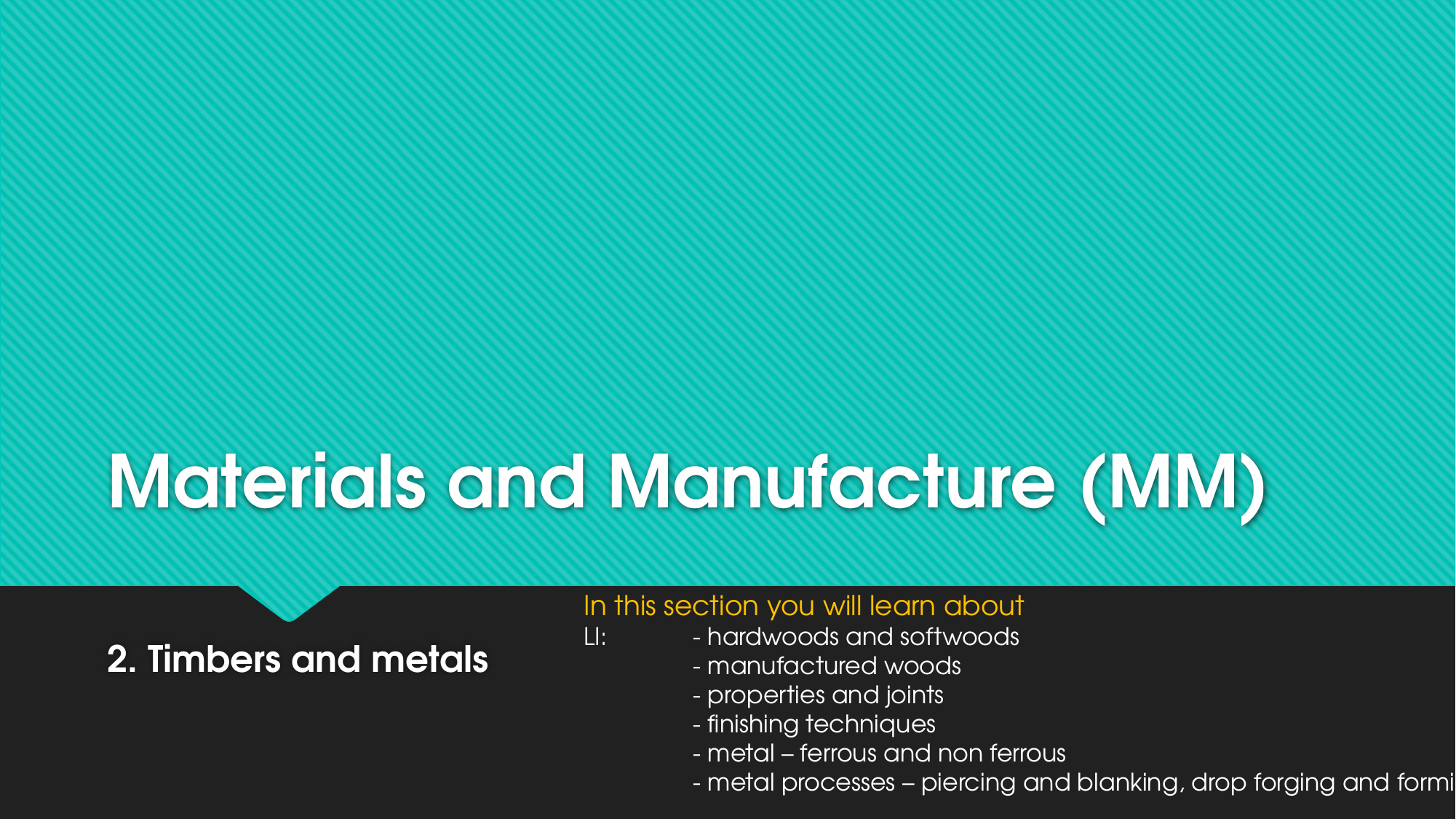

# Materials and Manufacture (MM)
In this section you will learn about
LI:	- hardwoods and softwoods
	- manufactured woods
	- properties and joints
	- finishing techniques
	- metal – ferrous and non ferrous
	- metal processes – piercing and blanking, drop forging and forming

2. Timbers and metals